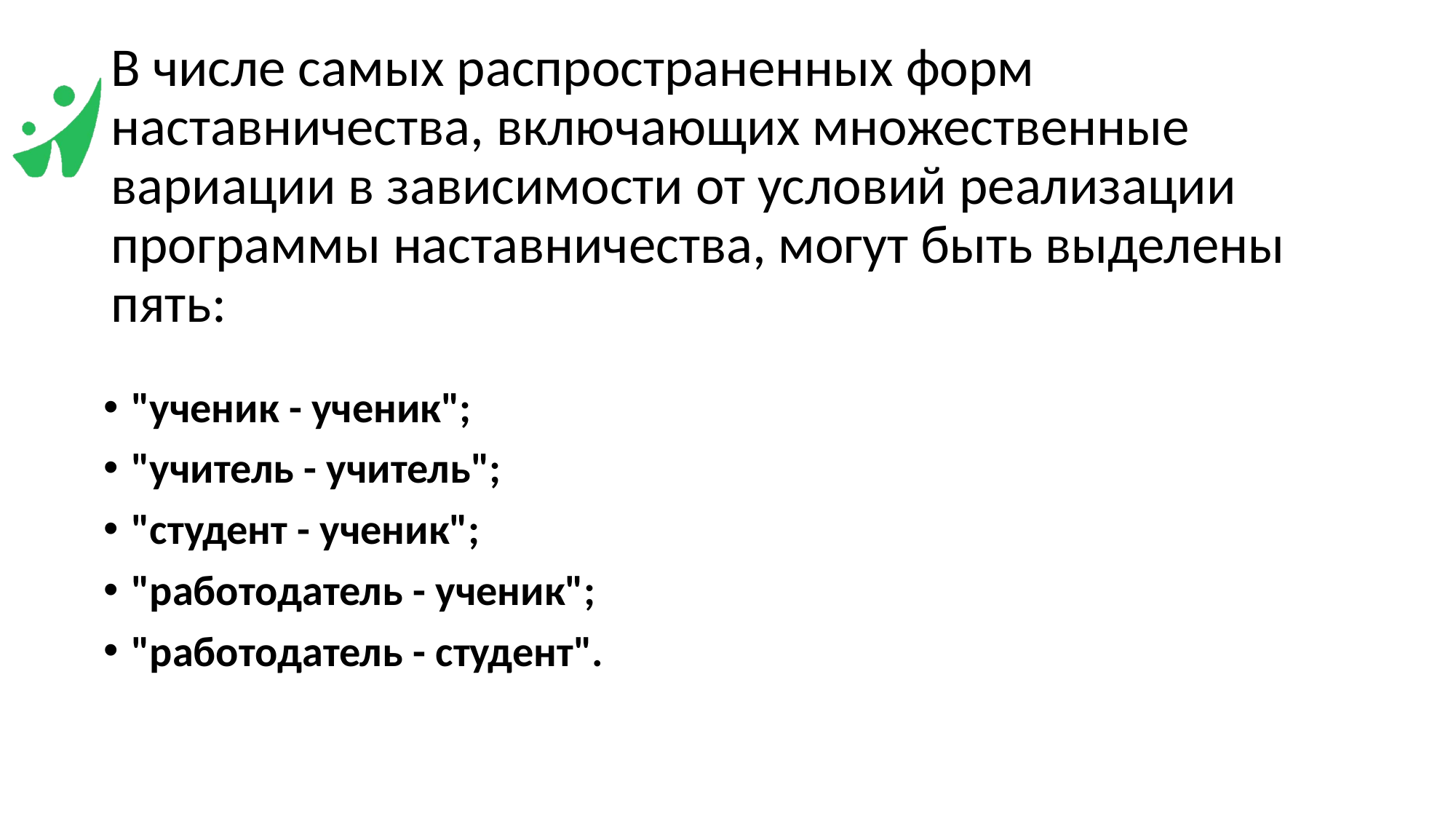

# В числе самых распространенных форм наставничества, включающих множественные вариации в зависимости от условий реализации программы наставничества, могут быть выделены пять:
"ученик - ученик";
"учитель - учитель";
"студент - ученик";
"работодатель - ученик";
"работодатель - студент".